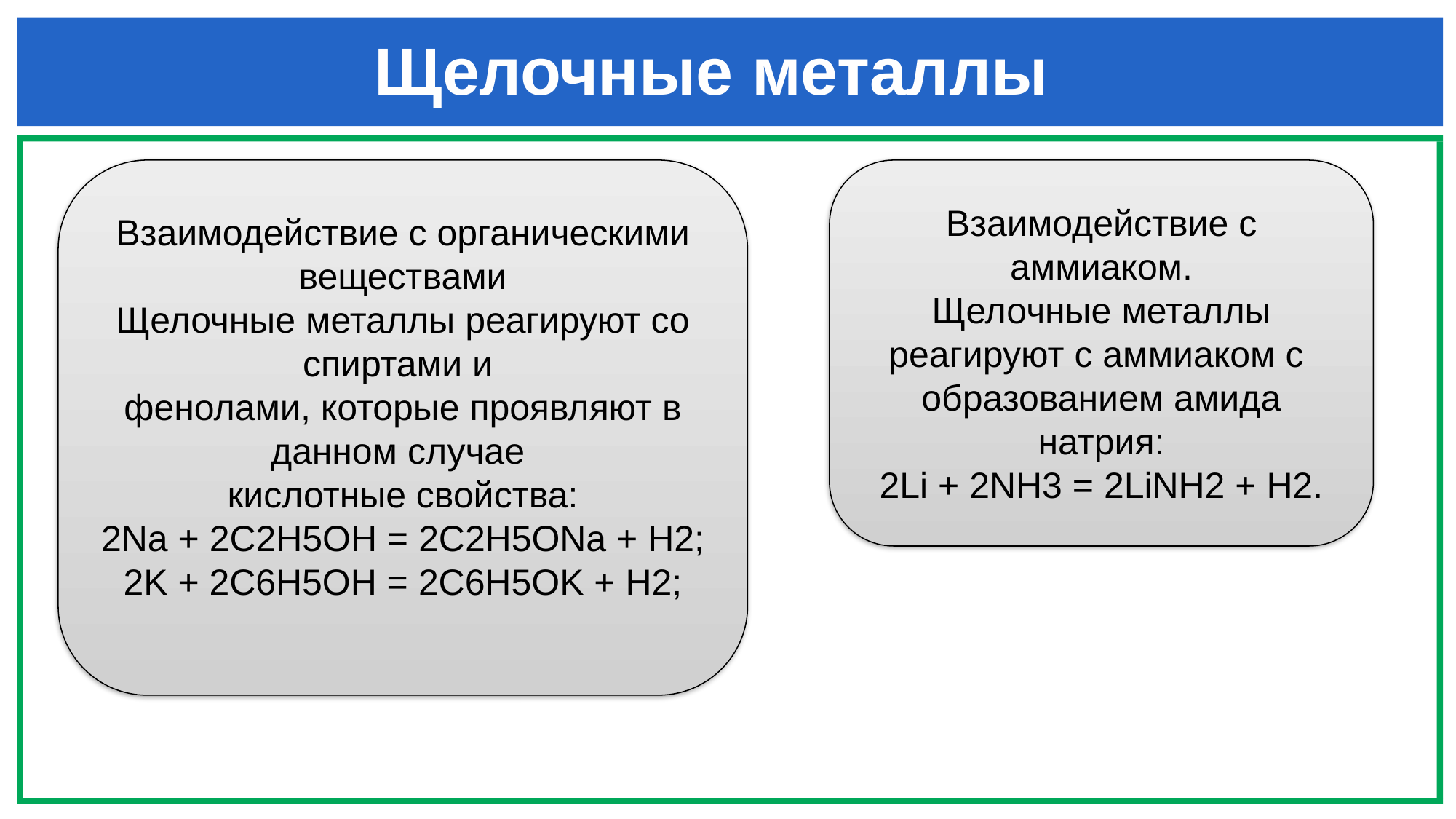

# Щелочные металлы
Взаимодействие с органическими веществами
Щелочные металлы реагируют со спиртами и
фенолами, которые проявляют в данном случае
кислотные свойства:
2Na + 2C2H5OH = 2C2H5ONa + H2;
2K + 2C6H5OH = 2C6H5OK + H2;

Взаимодействие с аммиаком.
Щелочные металлы реагируют с аммиаком с
образованием амида натрия:
2Li + 2NH3 = 2LiNH2 + H2.